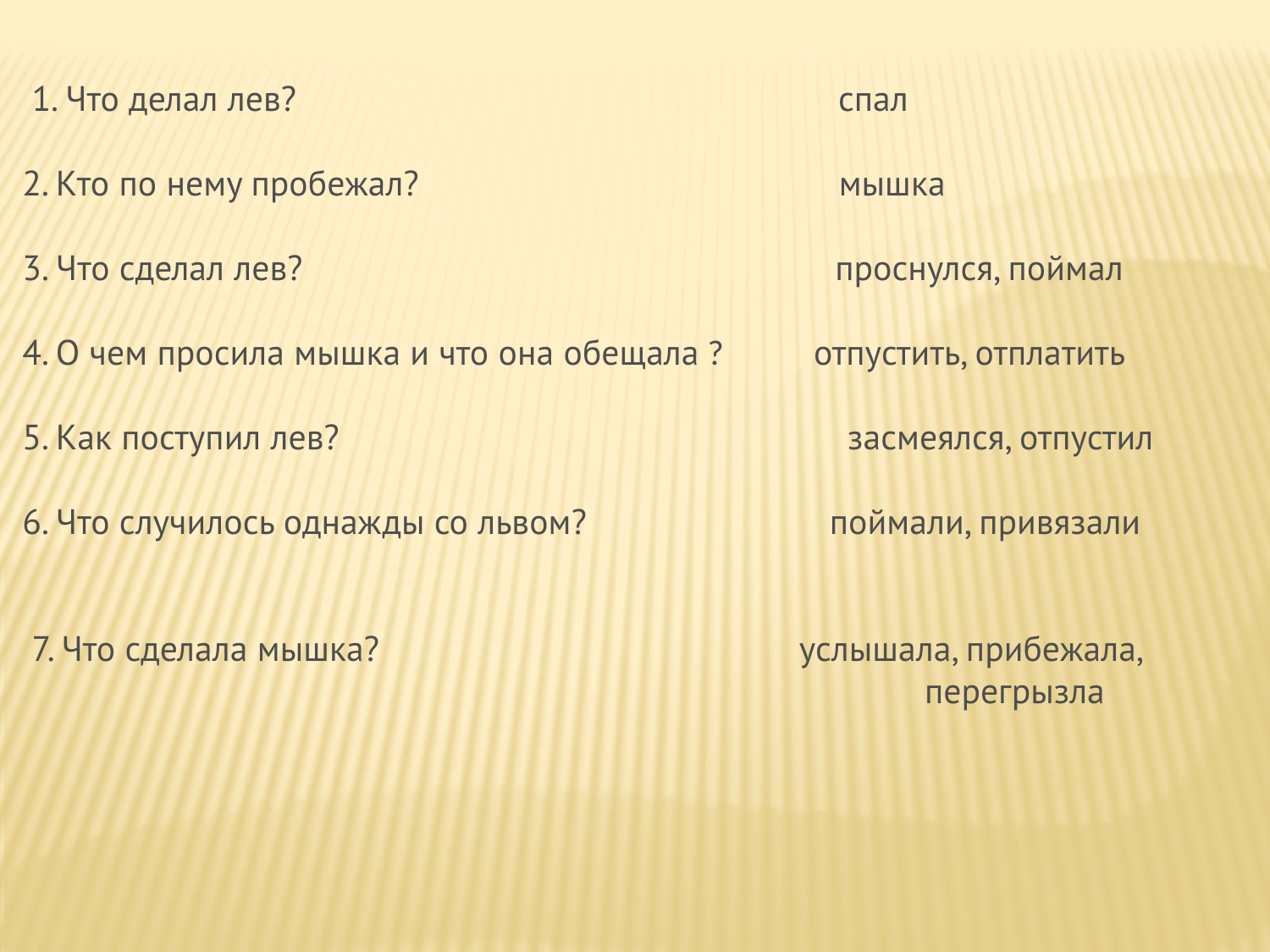

1. Что делал лев?                                                                   спал

 2. Кто по нему пробежал?                                                    мышка

 3. Что сделал лев?                                                                  проснулся, поймал

 4. О чем просила мышка и что она обещала ?           отпустить, отплатить

 5. Как поступил лев?                                                               засмеялся, отпустил

 6. Что случилось однажды со львом?                              поймали, привязали

  7. Что сделала мышка?                                                    услышала, прибежала,
                                                                                                                 перегрызла